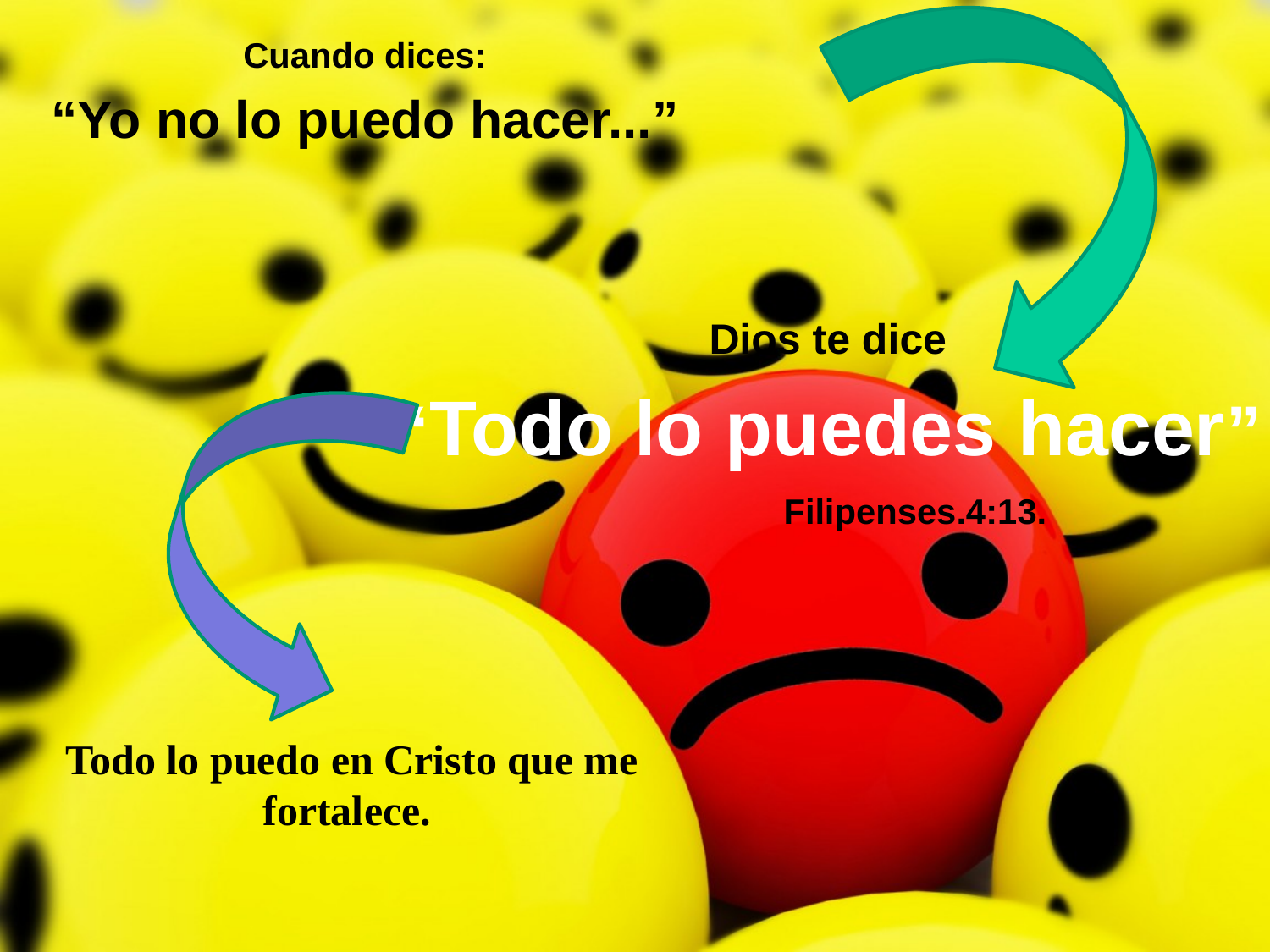

Cuando dices:
“Yo no lo puedo hacer...”

Dios te dice
“Todo lo puedes hacer”
                         Filipenses.4:13.

Todo lo puedo en Cristo que me fortalece.